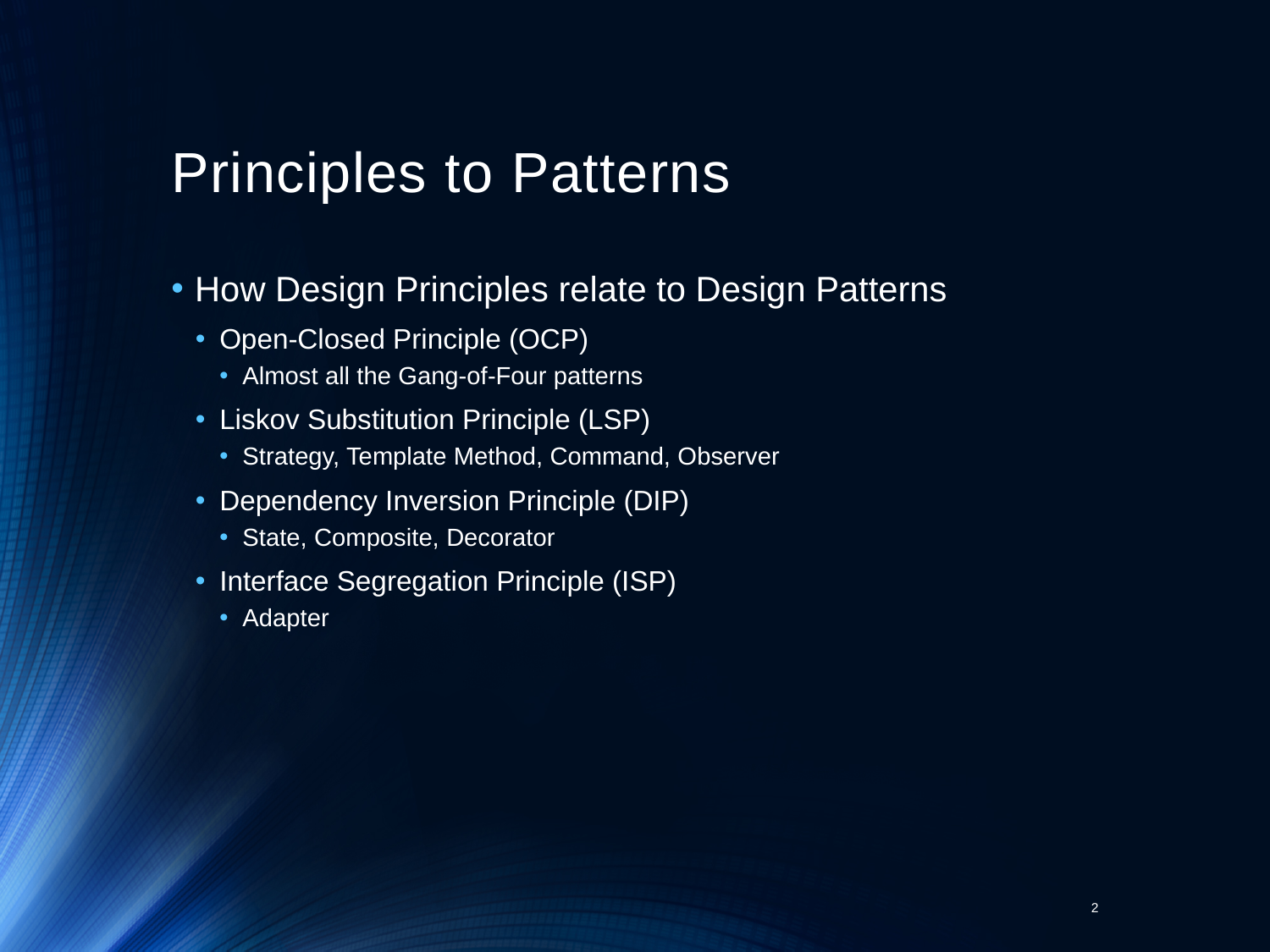

# Principles to Patterns
How Design Principles relate to Design Patterns
Open-Closed Principle (OCP)
Almost all the Gang-of-Four patterns
Liskov Substitution Principle (LSP)
Strategy, Template Method, Command, Observer
Dependency Inversion Principle (DIP)
State, Composite, Decorator
Interface Segregation Principle (ISP)
Adapter

2